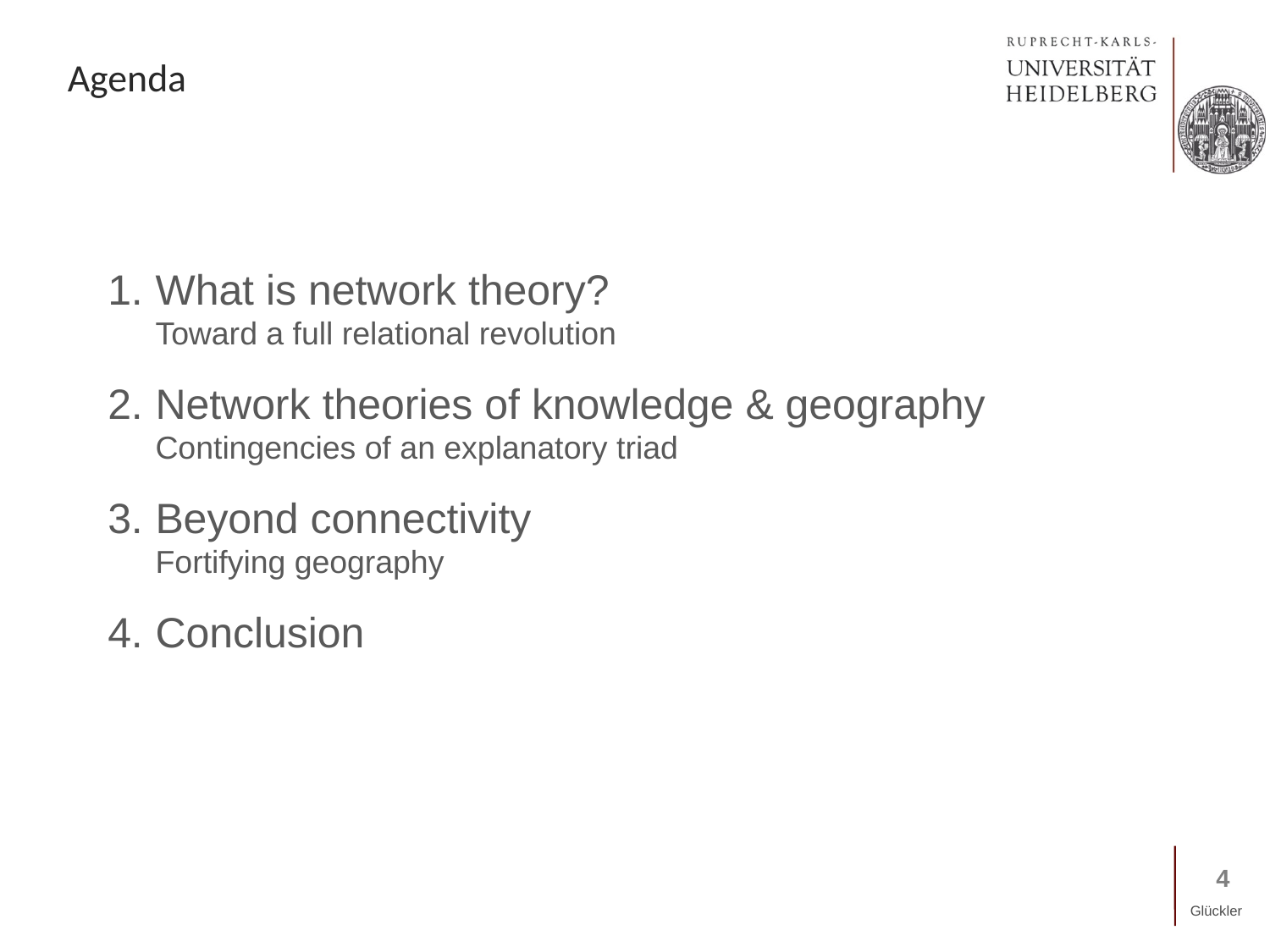

# Agenda
What is network theory?
Toward a full relational revolution
Network theories of knowledge & geography
Contingencies of an explanatory triad
Beyond connectivity
Fortifying geography
Conclusion

4